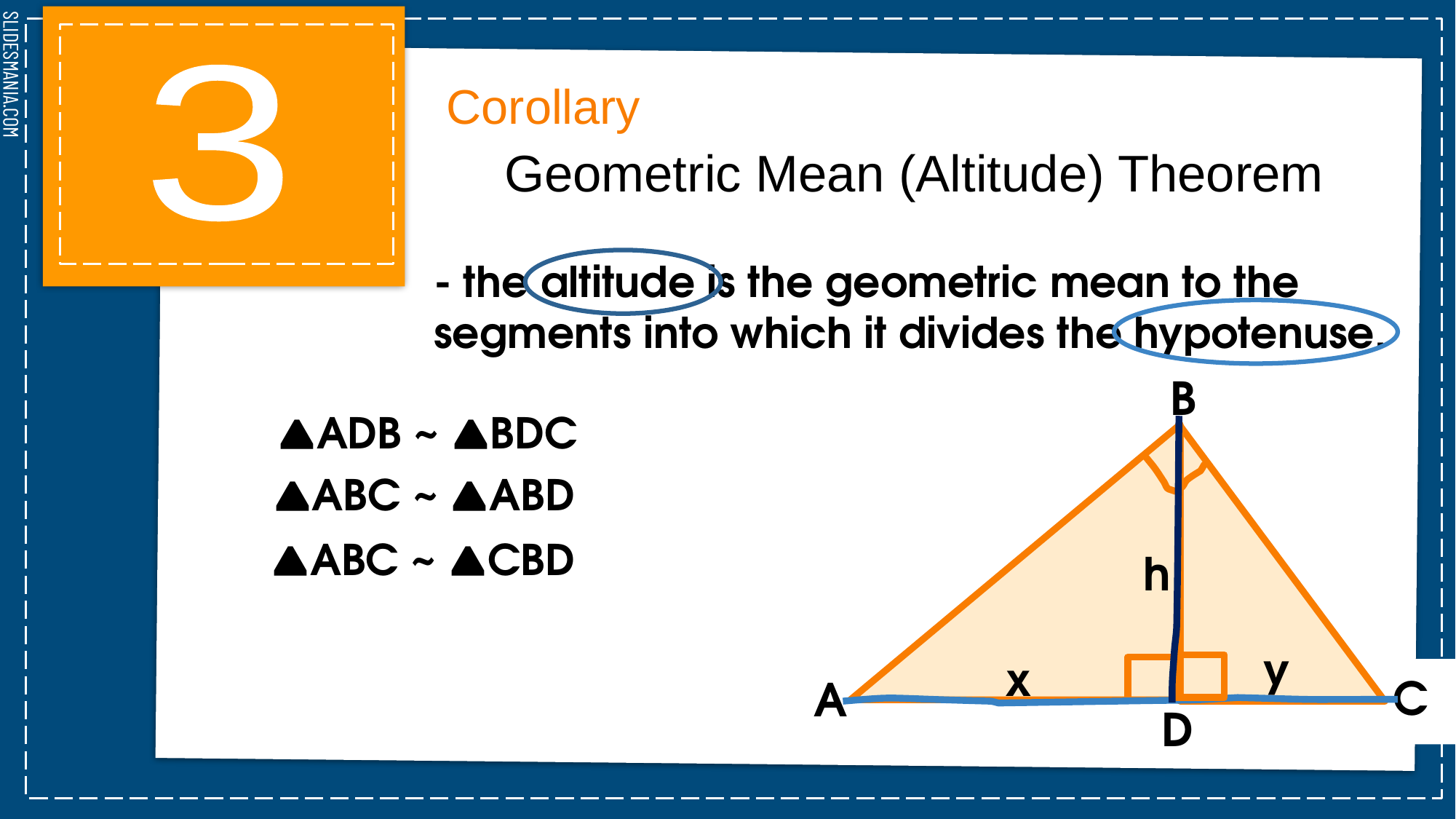

Corollary
3
Geometric Mean (Altitude) Theorem
- the altitude is the geometric mean to the segments into which it divides the hypotenuse.

B
▲ADB ~ ▲BDC

▲ABC ~ ▲ABD
▲ABC ~ ▲CBD
h
y
x

C
A
D